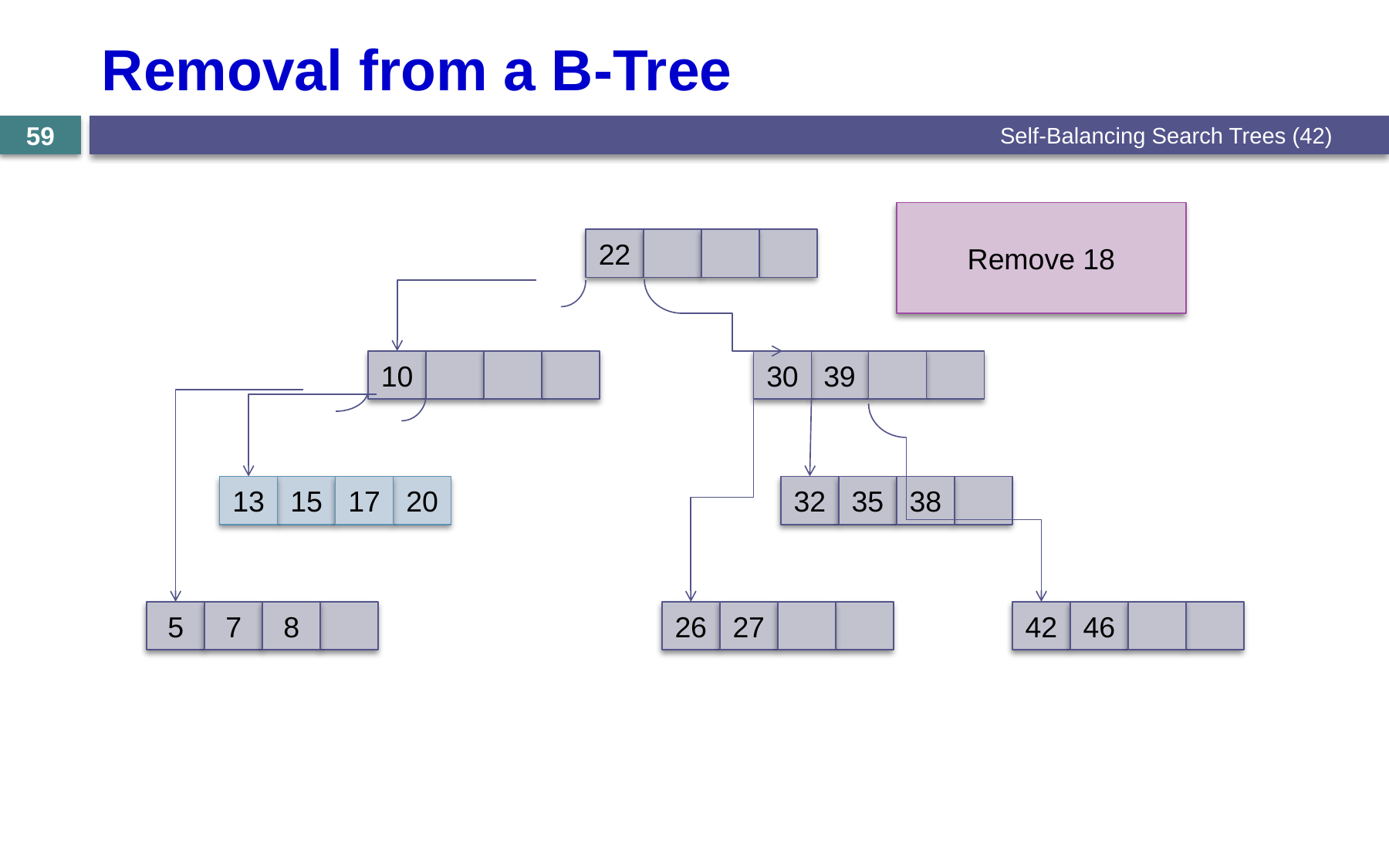

# Removal from a B-Tree
Self-Balancing Search Trees (42)
59
Remove 18
22

30
39

10

13
15
17
20
32
35
38

5
7
8

26
27

42
46